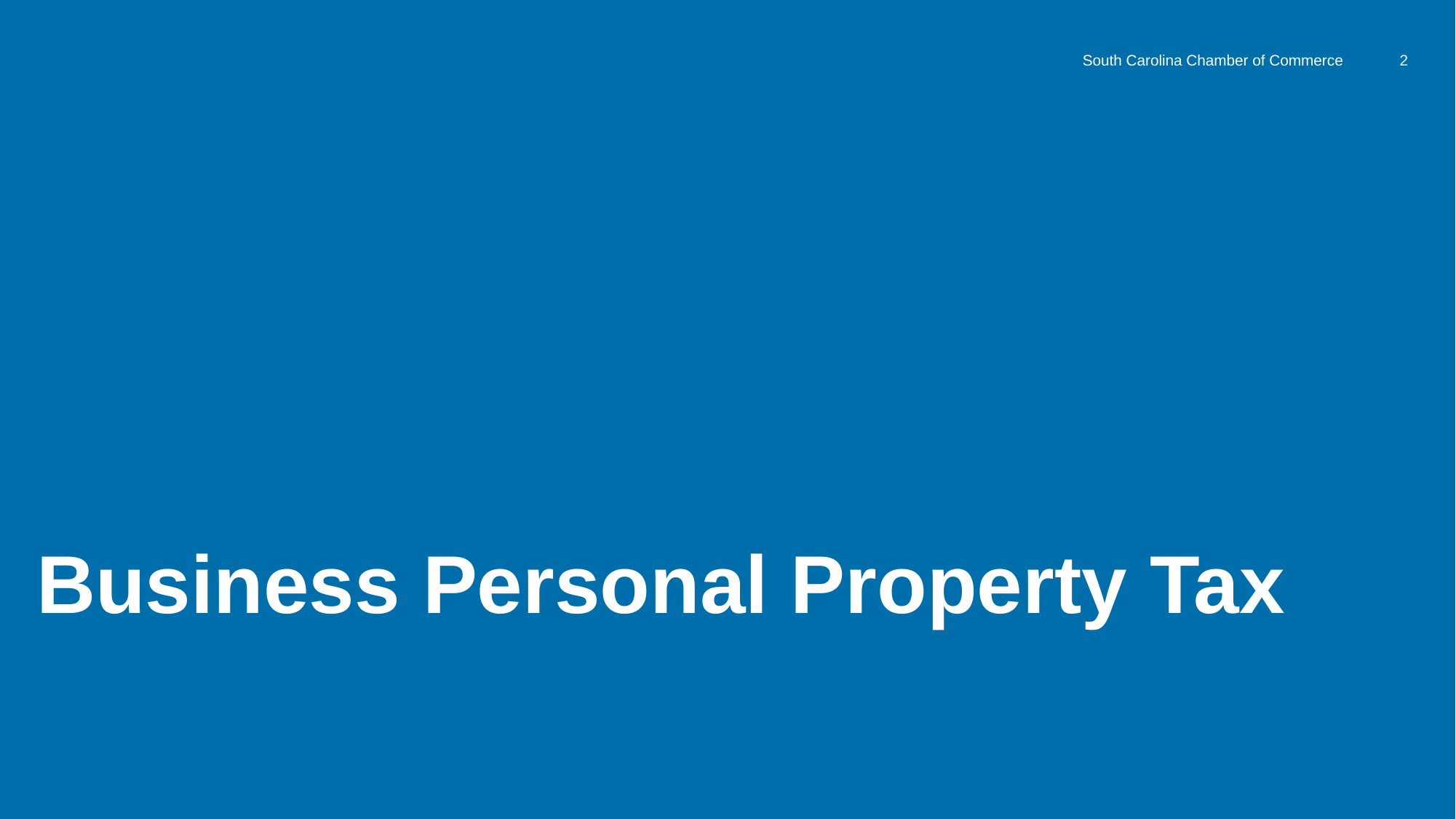

South Carolina Chamber of Commerce
2
# Business Personal Property Tax